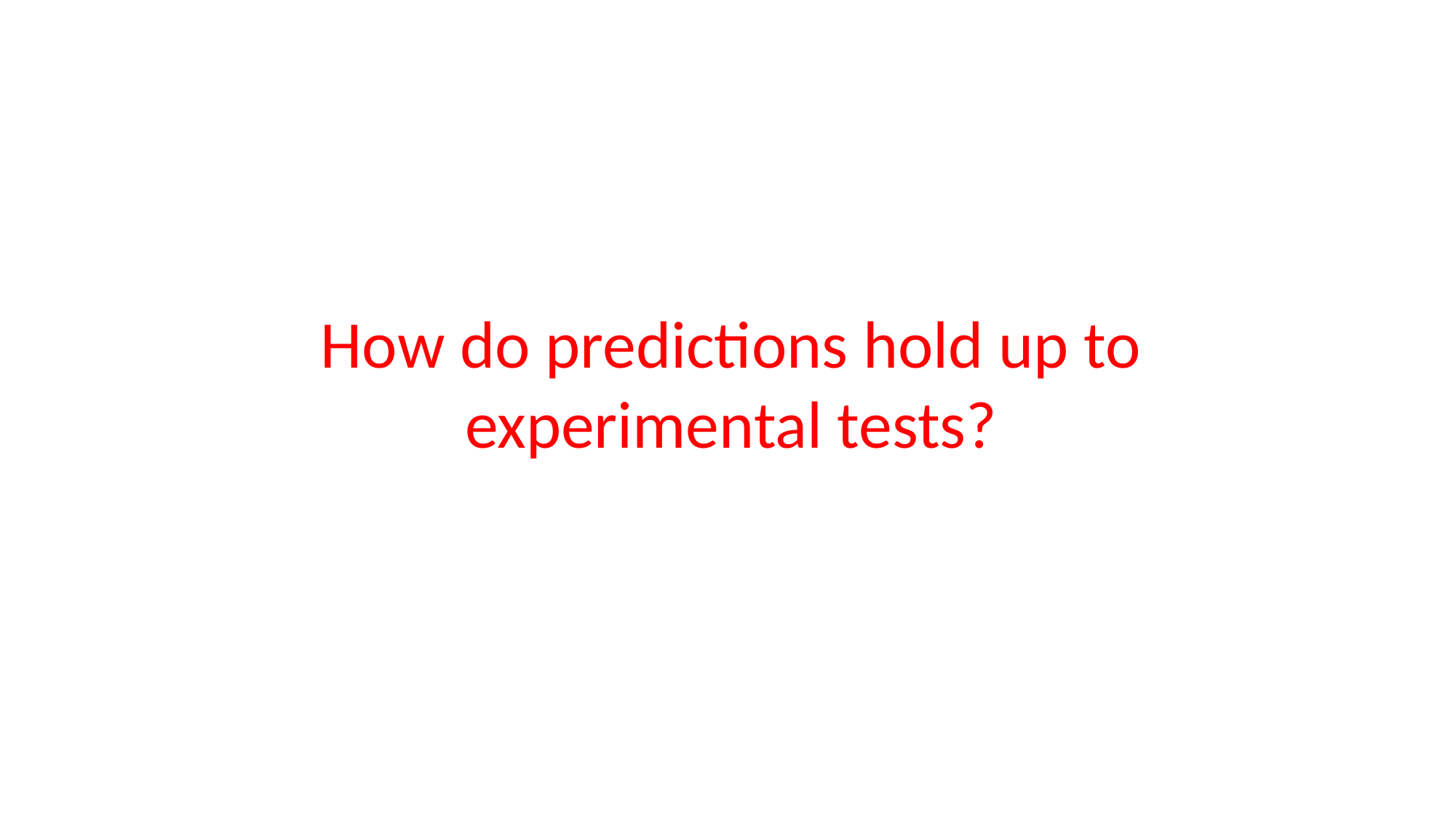

#
How do predictions hold up to experimental tests?